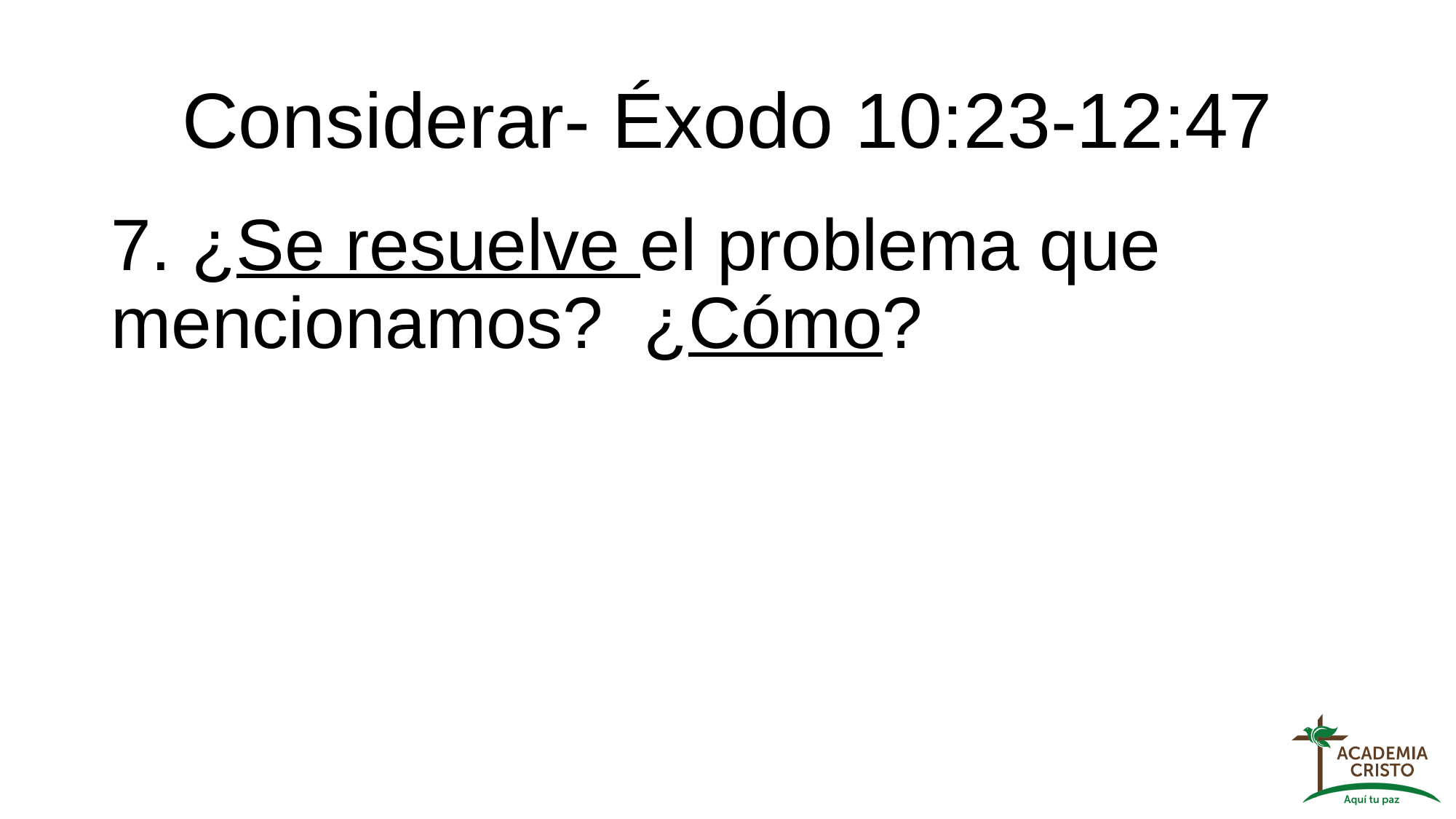

# Considerar- Éxodo 10:23-12:47
7. ¿Se resuelve el problema que mencionamos?  ¿Cómo?